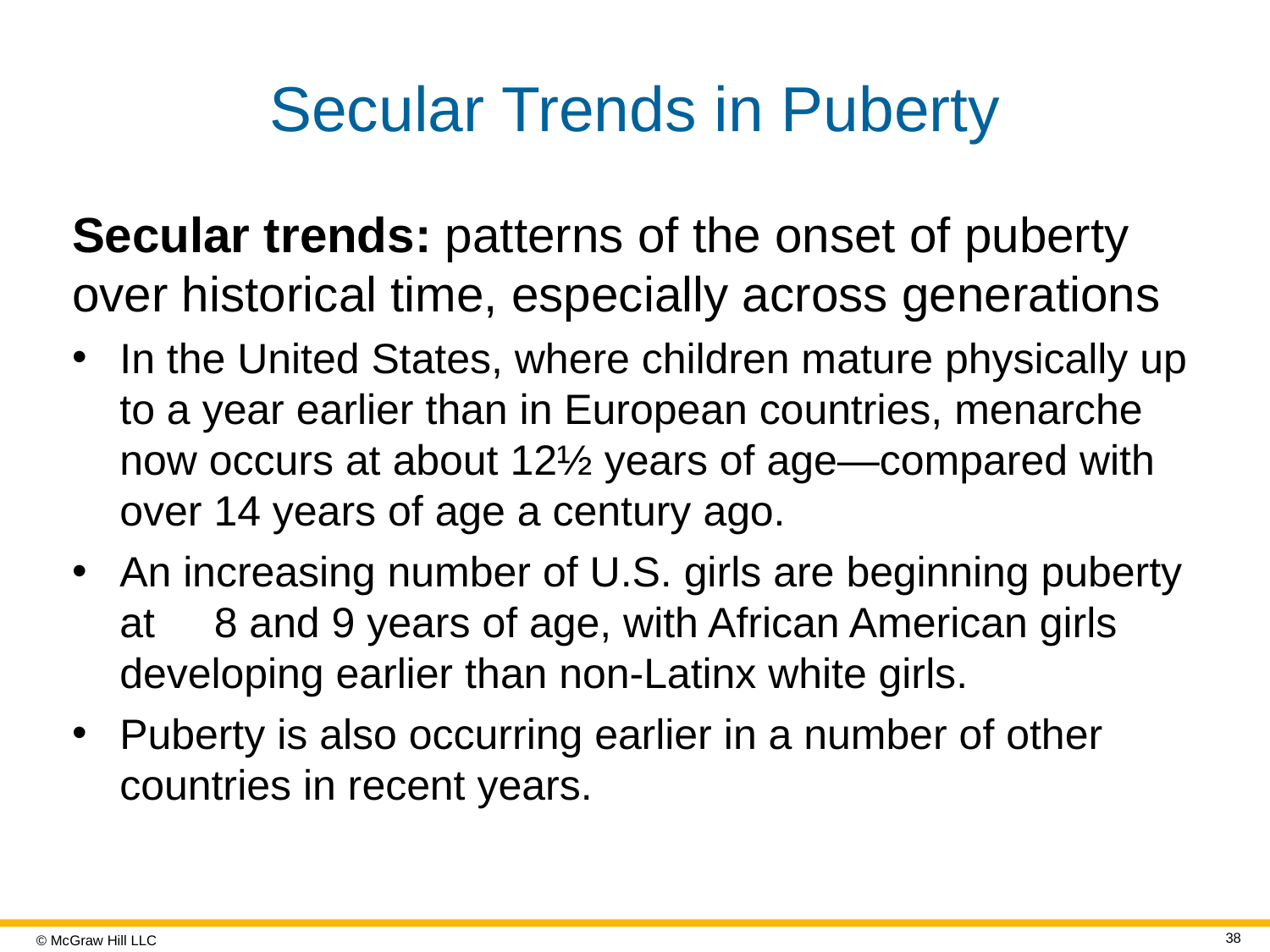

# Secular Trends in Puberty
Secular trends: patterns of the onset of puberty over historical time, especially across generations
In the United States, where children mature physically up to a year earlier than in European countries, menarche now occurs at about 12½ years of age—compared with over 14 years of age a century ago.
An increasing number of U.S. girls are beginning puberty at     8 and 9 years of age, with African American girls developing earlier than non-Latinx white girls.
Puberty is also occurring earlier in a number of other countries in recent years.
38